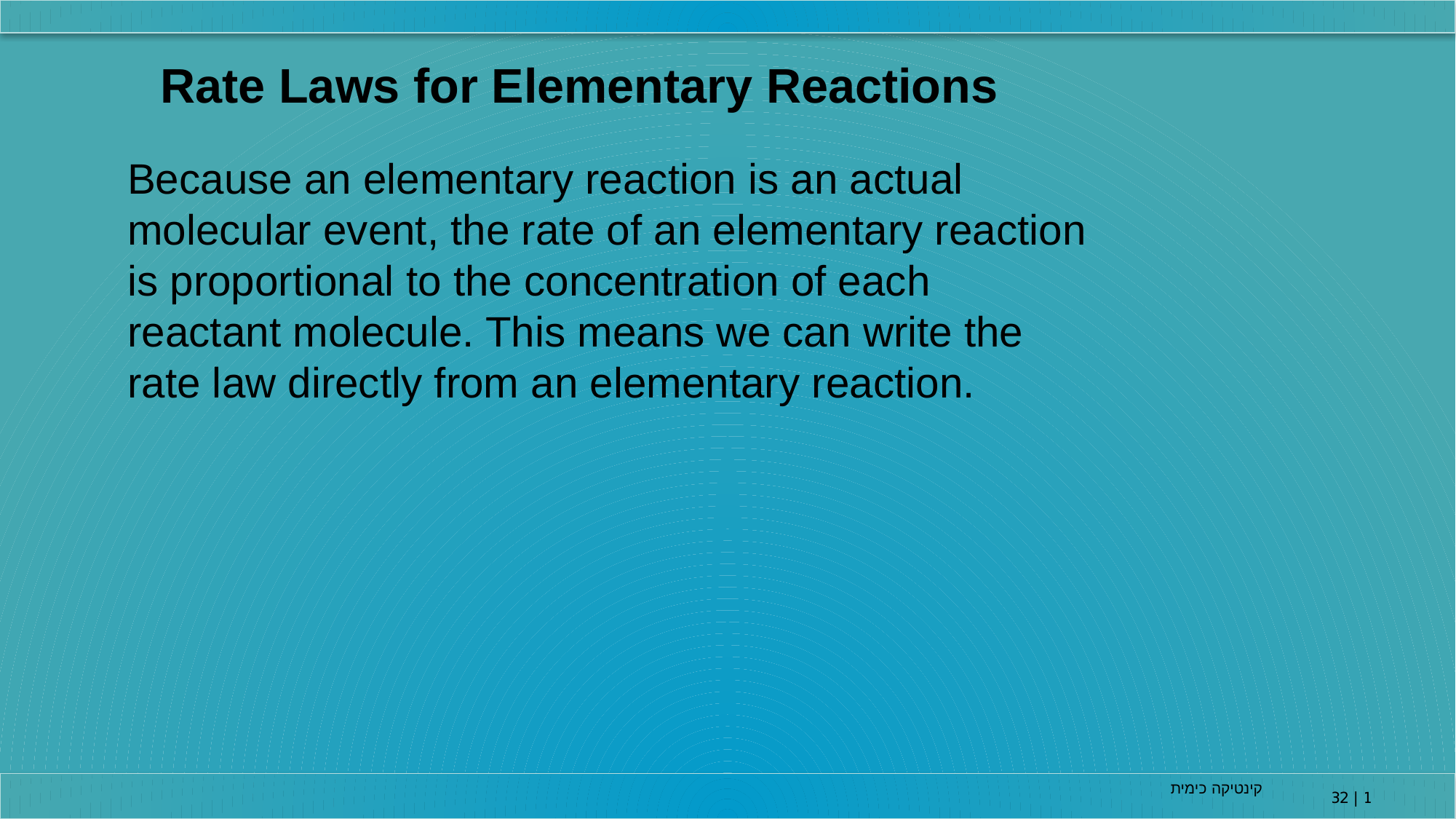

Rate Laws for Elementary Reactions
Because an elementary reaction is an actual molecular event, the rate of an elementary reaction is proportional to the concentration of each reactant molecule. This means we can write the rate law directly from an elementary reaction.
קינטיקה כימית
32